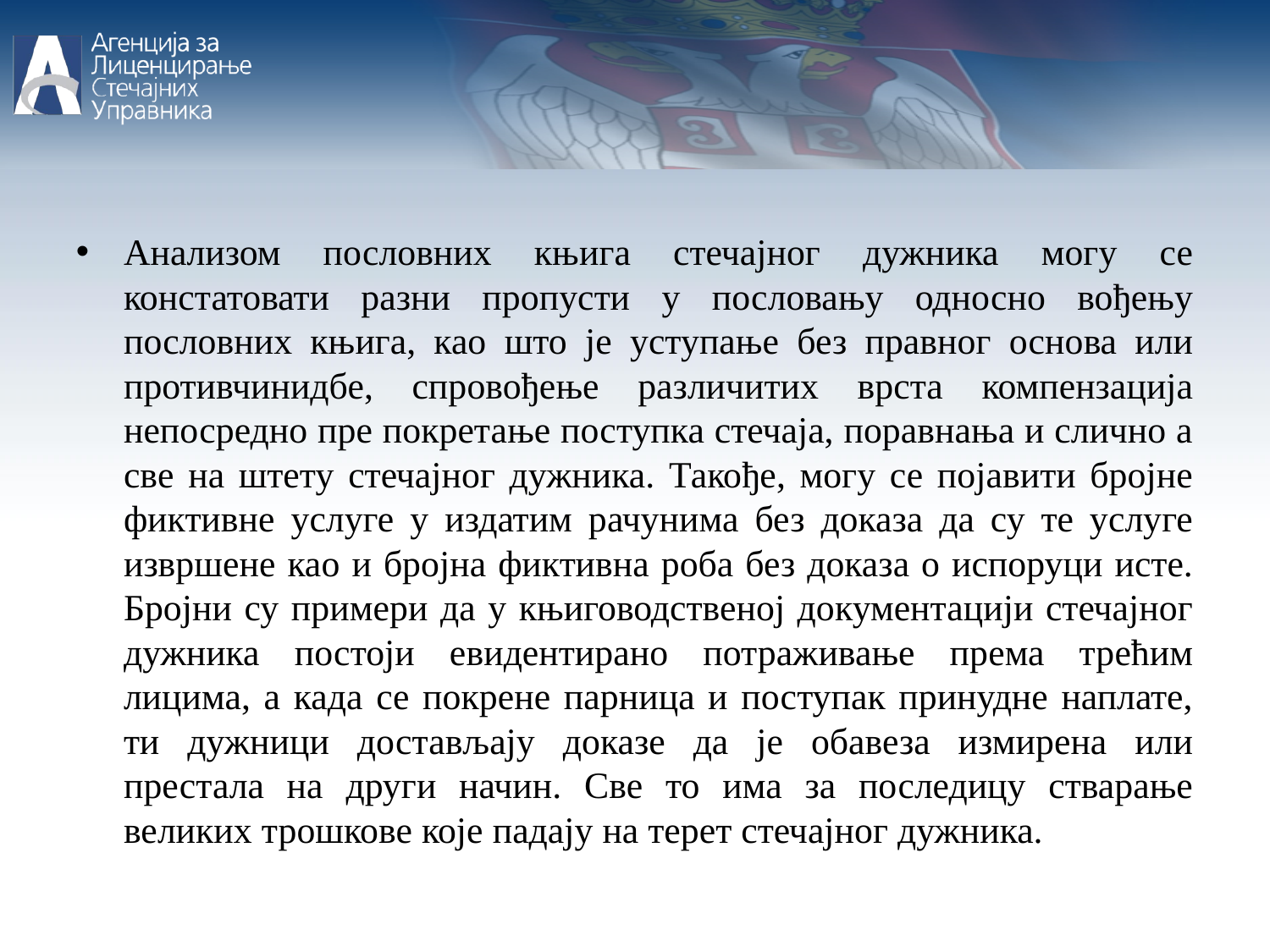

Анализом пословних књига стечајног дужника могу се констатовати разни пропусти у пословању односно вођењу пословних књига, као што је уступање без правног основа или противчинидбе, спровођење различитих врста компензација непосредно пре покретање поступка стечаја, поравнања и слично а све на штету стечајног дужника. Такође, могу се појавити бројне фиктивне услуге у издатим рачунима без доказа да су те услуге извршене као и бројна фиктивна роба без доказа о испоруци исте. Бројни су примери да у књиговодственој документацији стечајног дужника постоји евидентирано потраживање према трећим лицима, а када се покрене парница и поступак принудне наплате, ти дужници достављају доказе да је обавеза измирена или престала на други начин. Све то има за последицу стварање великих трошкове које падају на терет стечајног дужника.